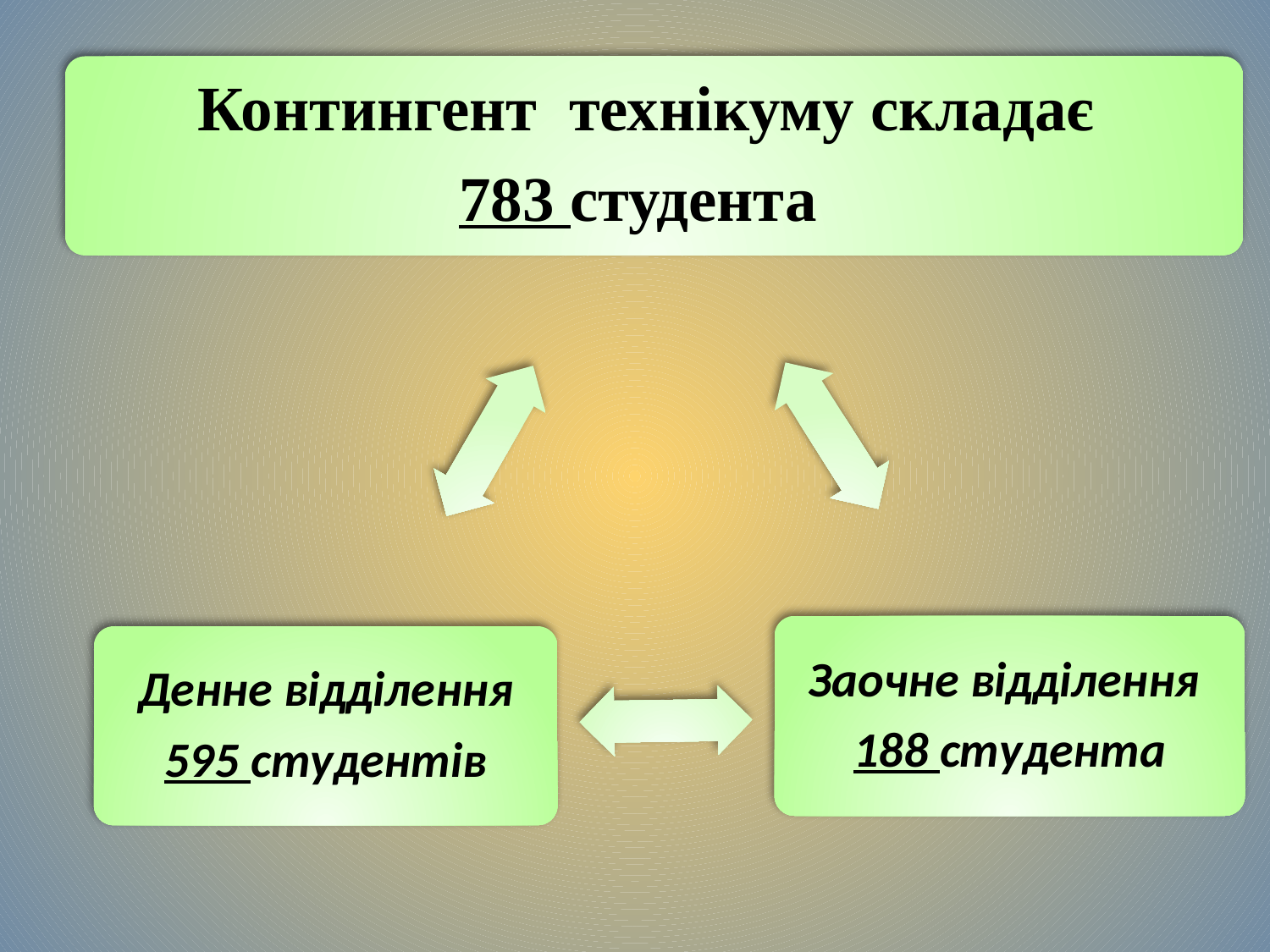

Контингент  технікуму складає
783 студента

Заочне відділення
188 студента

Денне відділення
595 студентів